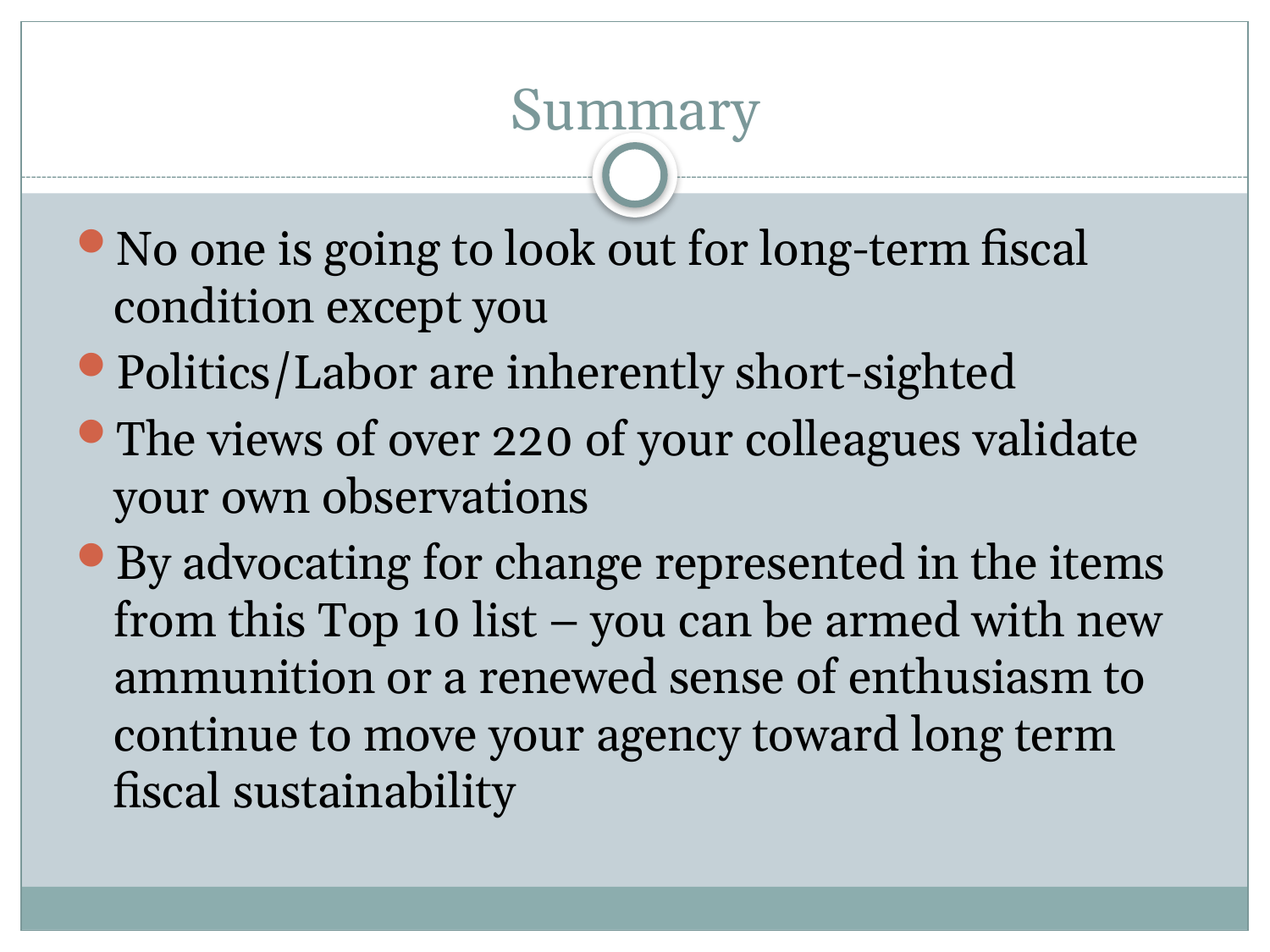

# Summary
No one is going to look out for long-term fiscal condition except you
Politics/Labor are inherently short-sighted
The views of over 220 of your colleagues validate your own observations
By advocating for change represented in the items from this Top 10 list – you can be armed with new ammunition or a renewed sense of enthusiasm to continue to move your agency toward long term fiscal sustainability